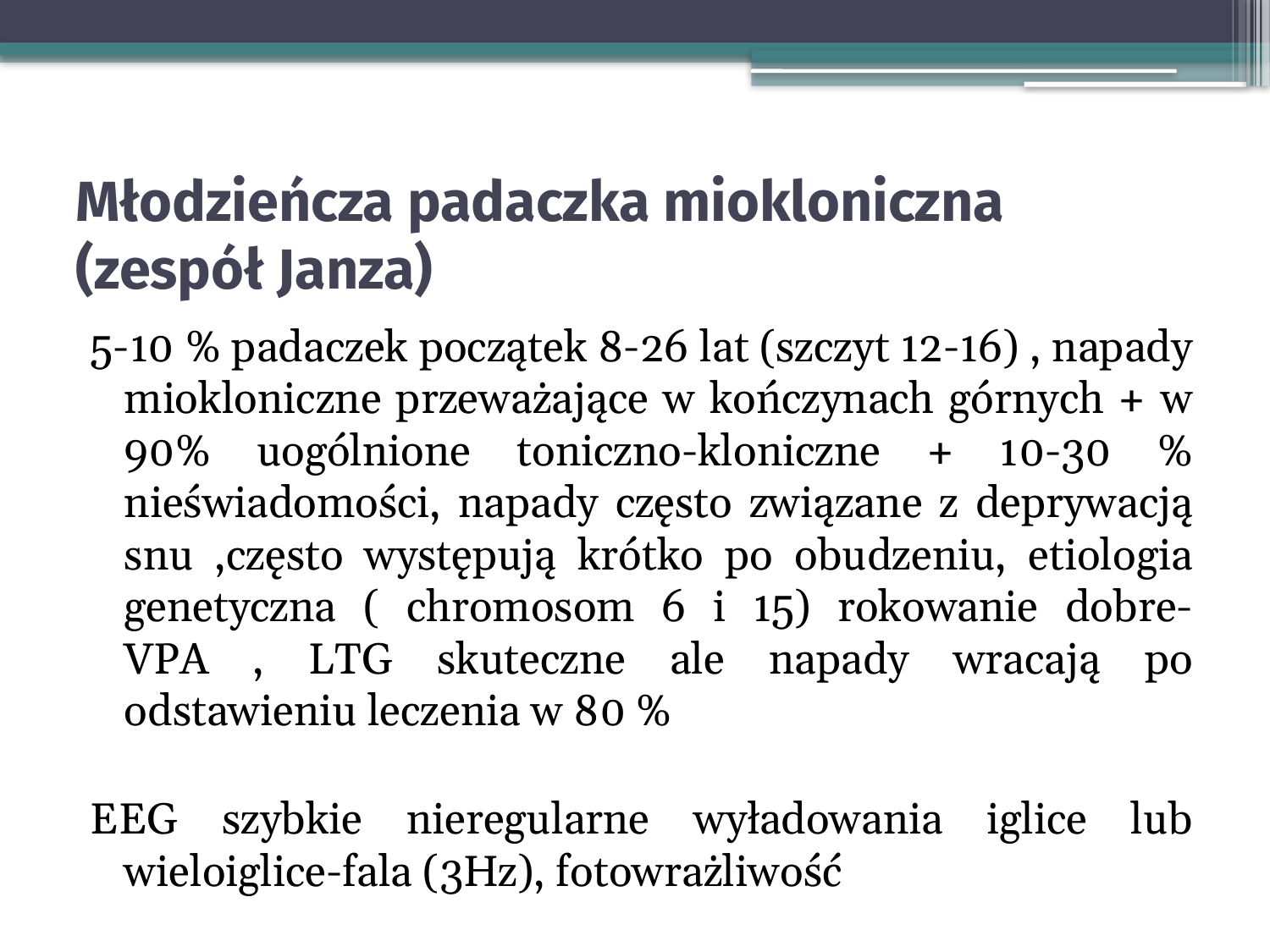

# Młodzieńcza padaczka miokloniczna (zespół Janza)
5-10 % padaczek początek 8-26 lat (szczyt 12-16) , napady miokloniczne przeważające w kończynach górnych + w 90% uogólnione toniczno-kloniczne + 10-30 % nieświadomości, napady często związane z deprywacją snu ,często występują krótko po obudzeniu, etiologia genetyczna ( chromosom 6 i 15) rokowanie dobre- VPA , LTG skuteczne ale napady wracają po odstawieniu leczenia w 80 %
EEG szybkie nieregularne wyładowania iglice lub wieloiglice-fala (3Hz), fotowrażliwość